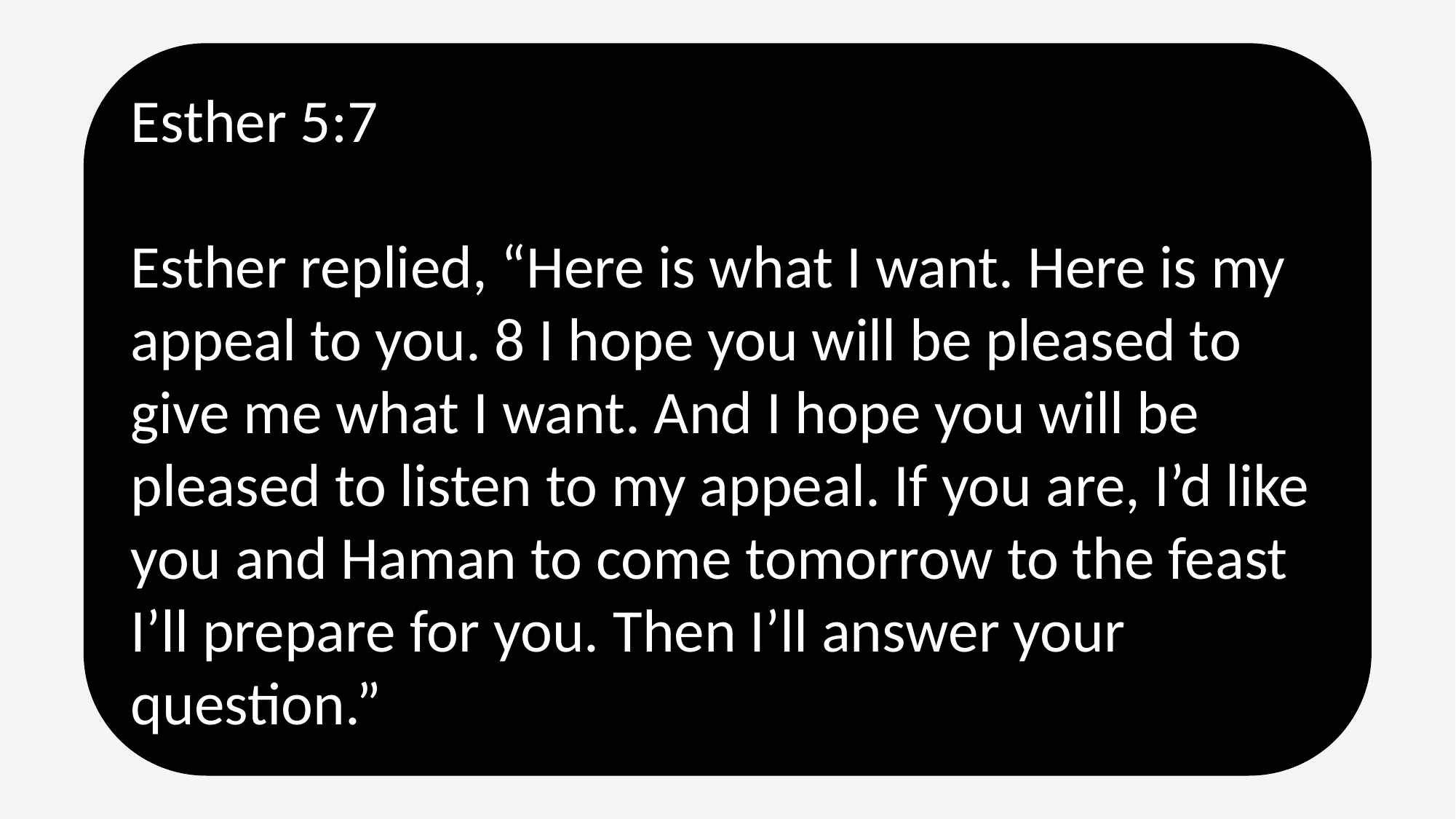

Esther 5:7

Esther replied, “Here is what I want. Here is my appeal to you. 8 I hope you will be pleased to give me what I want. And I hope you will be pleased to listen to my appeal. If you are, I’d like you and Haman to come tomorrow to the feast I’ll prepare for you. Then I’ll answer your question.”